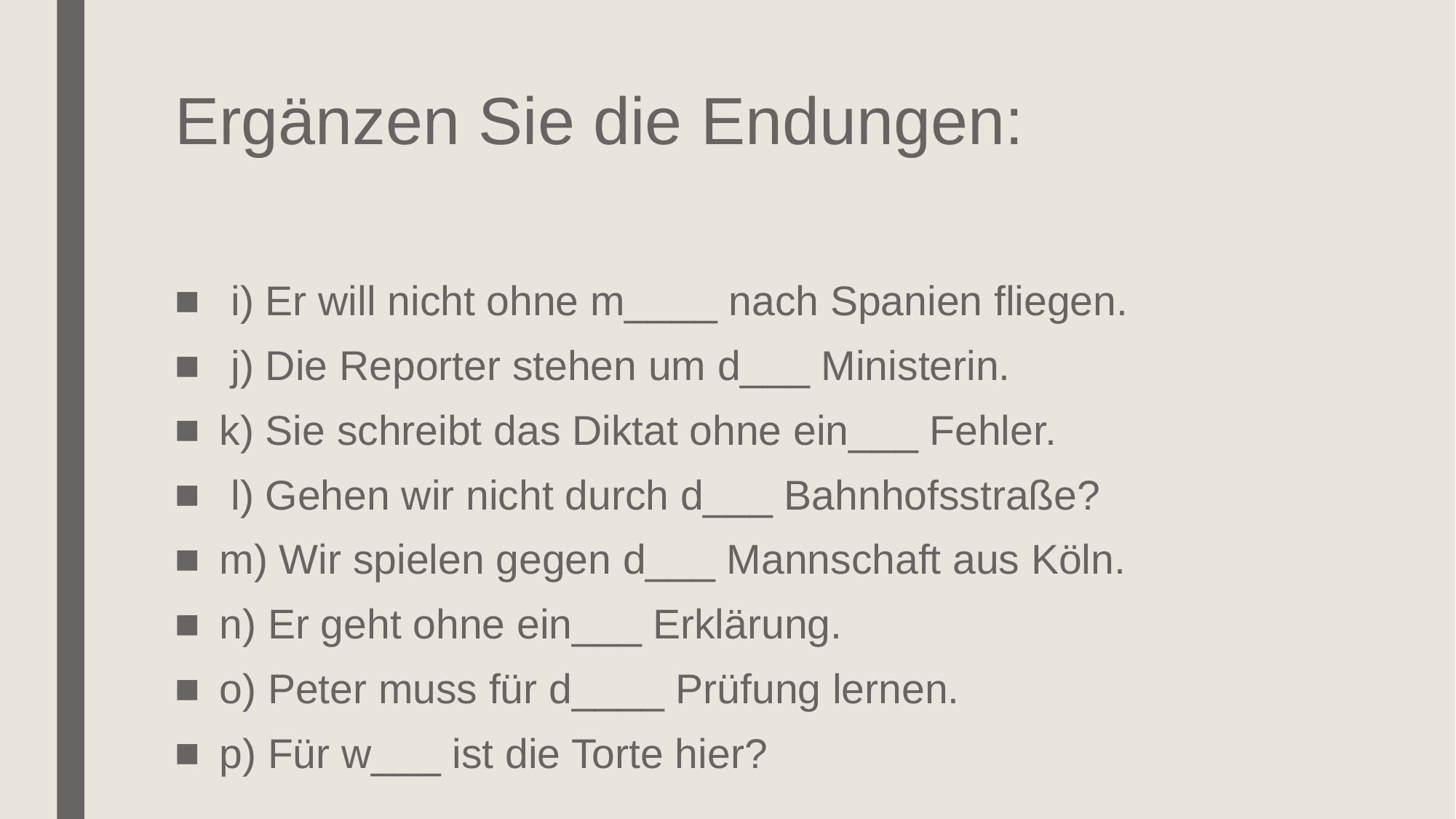

# Ergänzen Sie die Endungen:
 i) Er will nicht ohne m____ nach Spanien fliegen.
 j) Die Reporter stehen um d___ Ministerin.
k) Sie schreibt das Diktat ohne ein___ Fehler.
 l) Gehen wir nicht durch d___ Bahnhofsstraße?
m) Wir spielen gegen d___ Mannschaft aus Köln.
n) Er geht ohne ein___ Erklärung.
o) Peter muss für d____ Prüfung lernen.
p) Für w___ ist die Torte hier?